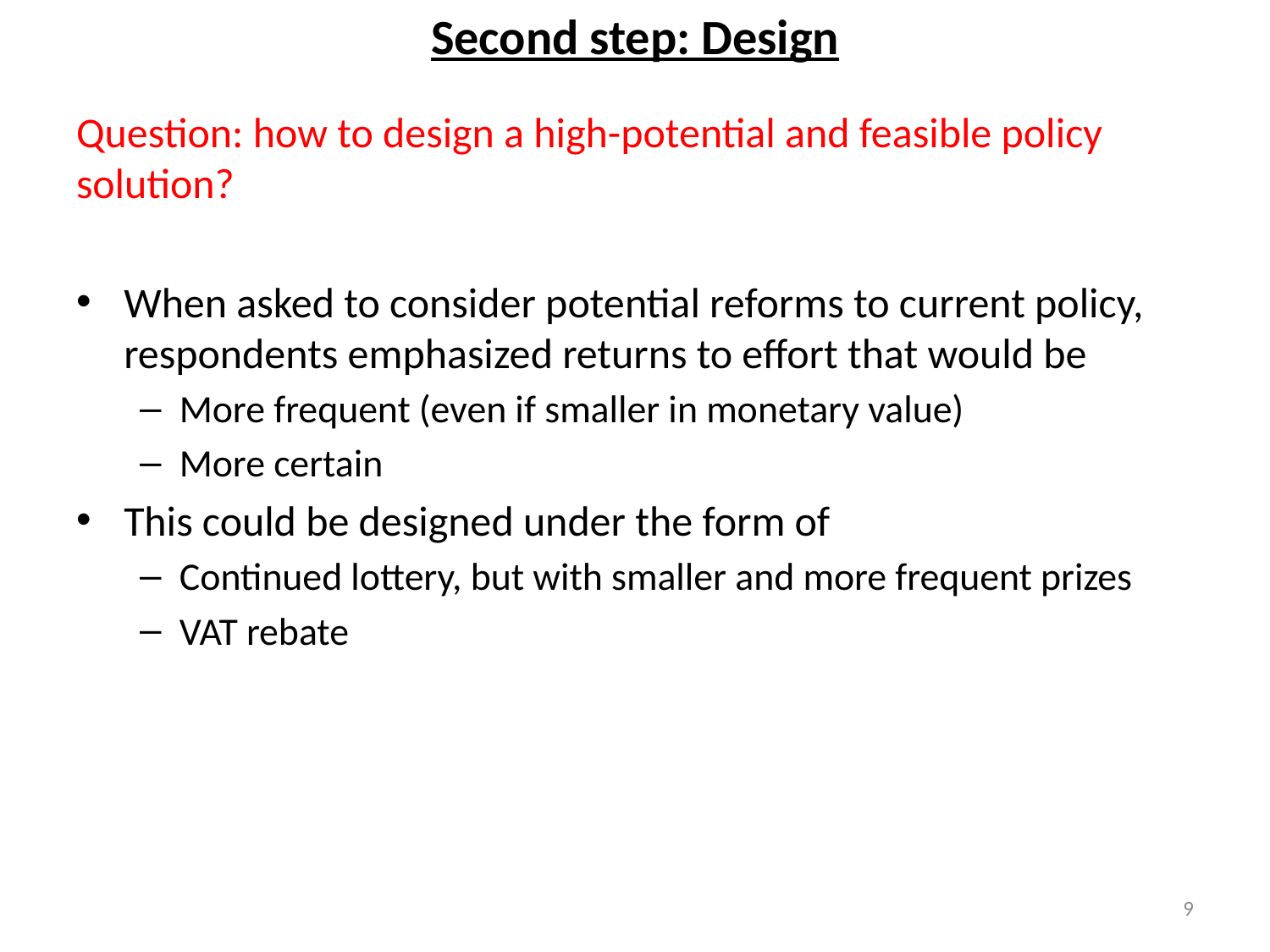

# Second step: Design
Question: how to design a high-potential and feasible policy solution?

When asked to consider potential reforms to current policy, respondents emphasized returns to effort that would be
More frequent (even if smaller in monetary value)
More certain
This could be designed under the form of
Continued lottery, but with smaller and more frequent prizes
VAT rebate
9